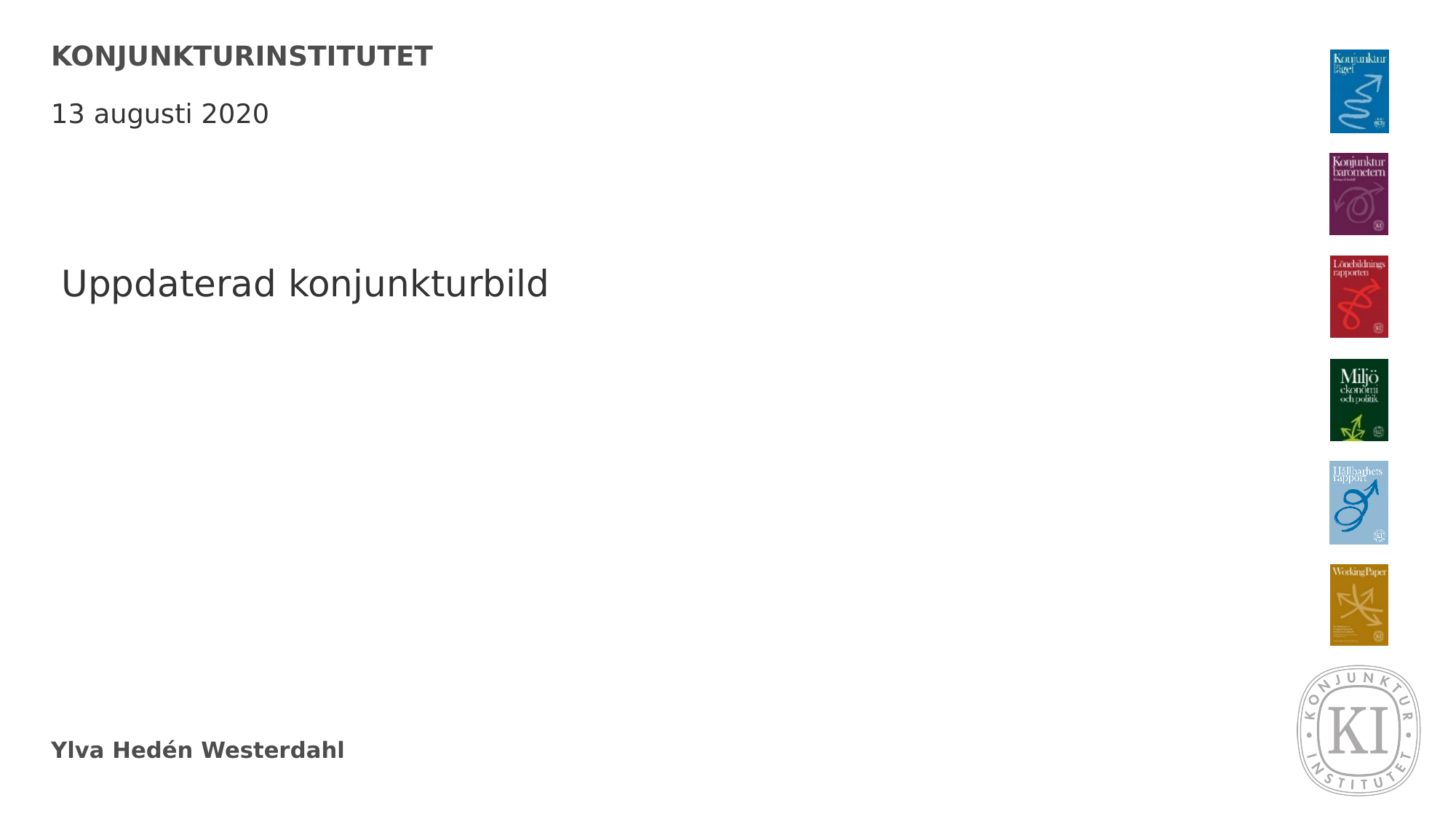

# KONJUNKTURINSTITUTET
13 augusti 2020
Uppdaterad konjunkturbild
Ylva Hedén Westerdahl